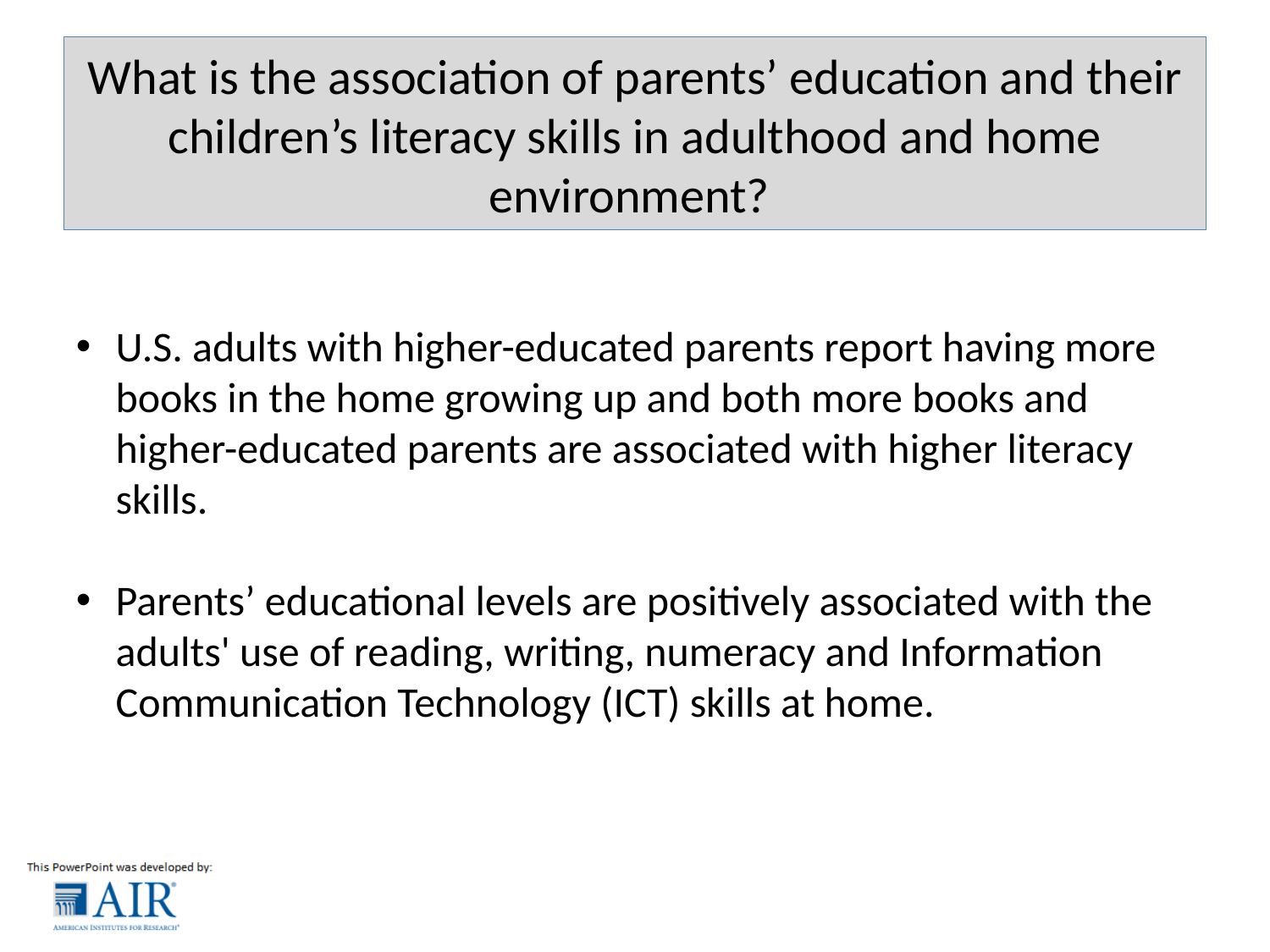

# What is the association of parents’ education and their children’s literacy skills in adulthood and home environment?
U.S. adults with higher-educated parents report having more books in the home growing up and both more books and higher-educated parents are associated with higher literacy skills.

Parents’ educational levels are positively associated with the adults' use of reading, writing, numeracy and Information Communication Technology (ICT) skills at home.